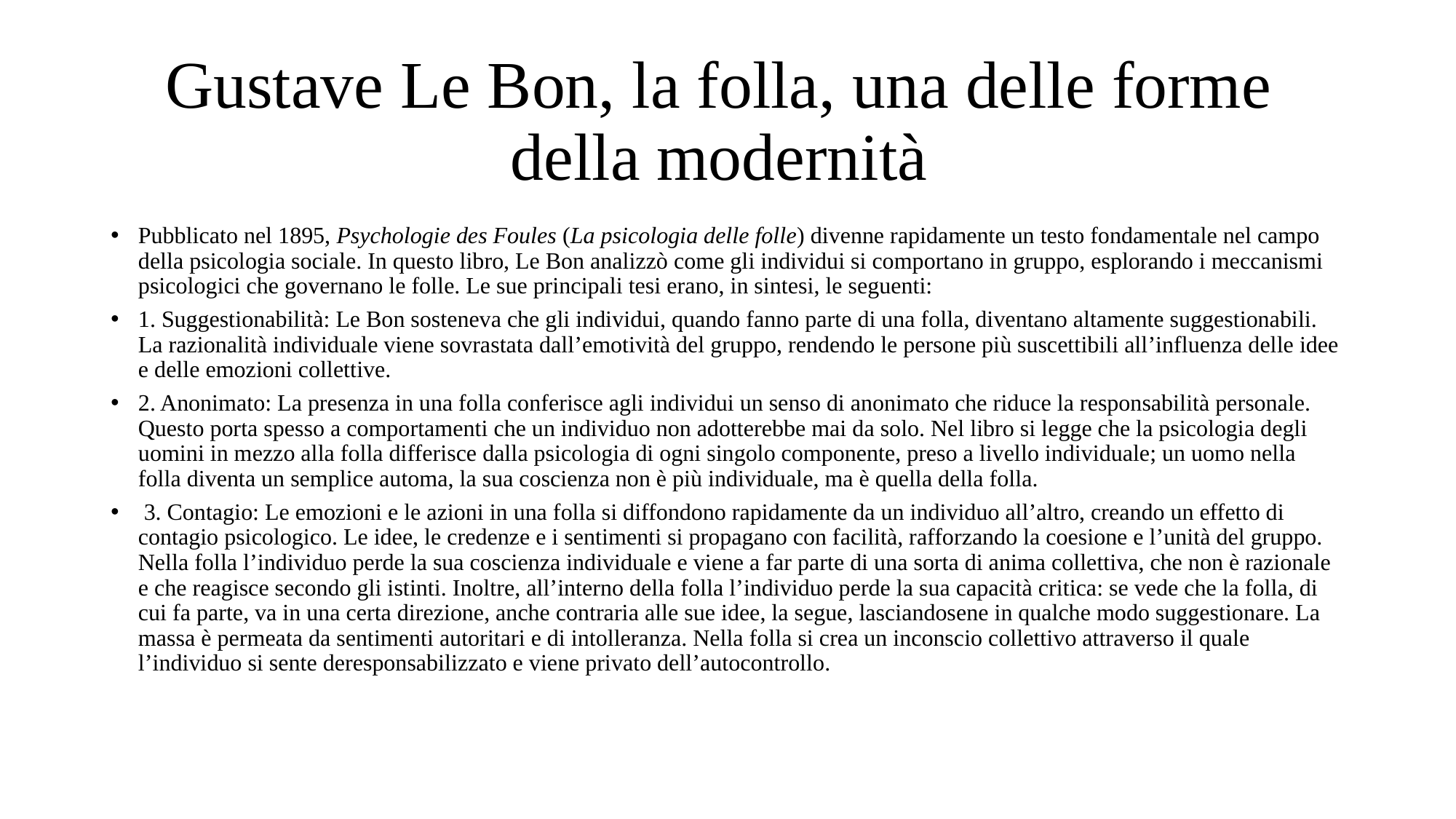

# Gustave Le Bon, la folla, una delle forme  della modernità
Pubblicato nel 1895, Psychologie des Foules (La psicologia delle folle) divenne rapidamente un testo fondamentale nel campo della psicologia sociale. In questo libro, Le Bon analizzò come gli individui si comportano in gruppo, esplorando i meccanismi psicologici che governano le folle. Le sue principali tesi erano, in sintesi, le seguenti:
1. Suggestionabilità: Le Bon sosteneva che gli individui, quando fanno parte di una folla, diventano altamente suggestionabili. La razionalità individuale viene sovrastata dall’emotività del gruppo, rendendo le persone più suscettibili all’influenza delle idee e delle emozioni collettive.
2. Anonimato: La presenza in una folla conferisce agli individui un senso di anonimato che riduce la responsabilità personale. Questo porta spesso a comportamenti che un individuo non adotterebbe mai da solo. Nel libro si legge che la psicologia degli uomini in mezzo alla folla differisce dalla psicologia di ogni singolo componente, preso a livello individuale; un uomo nella folla diventa un semplice automa, la sua coscienza non è più individuale, ma è quella della folla.
 3. Contagio: Le emozioni e le azioni in una folla si diffondono rapidamente da un individuo all’altro, creando un effetto di contagio psicologico. Le idee, le credenze e i sentimenti si propagano con facilità, rafforzando la coesione e l’unità del gruppo. Nella folla l’individuo perde la sua coscienza individuale e viene a far parte di una sorta di anima collettiva, che non è razionale e che reagisce secondo gli istinti. Inoltre, all’interno della folla l’individuo perde la sua capacità critica: se vede che la folla, di cui fa parte, va in una certa direzione, anche contraria alle sue idee, la segue, lasciandosene in qualche modo suggestionare. La massa è permeata da sentimenti autoritari e di intolleranza. Nella folla si crea un inconscio collettivo attraverso il quale l’individuo si sente deresponsabilizzato e viene privato dell’autocontrollo.